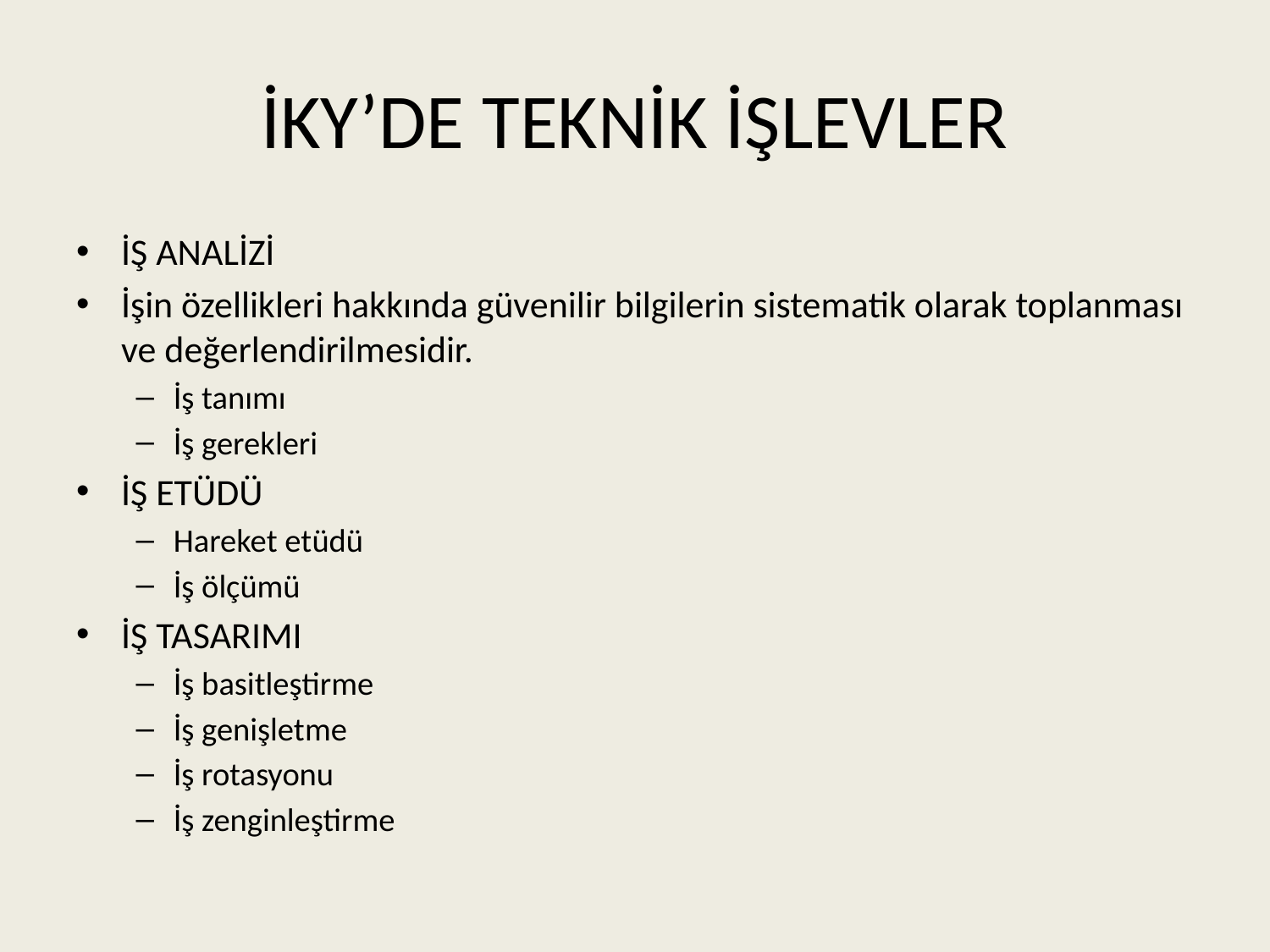

# İKY’DE TEKNİK İŞLEVLER
İŞ ANALİZİ
İşin özellikleri hakkında güvenilir bilgilerin sistematik olarak toplanması ve değerlendirilmesidir.
İş tanımı
İş gerekleri
İŞ ETÜDÜ
Hareket etüdü
İş ölçümü
İŞ TASARIMI
İş basitleştirme
İş genişletme
İş rotasyonu
İş zenginleştirme